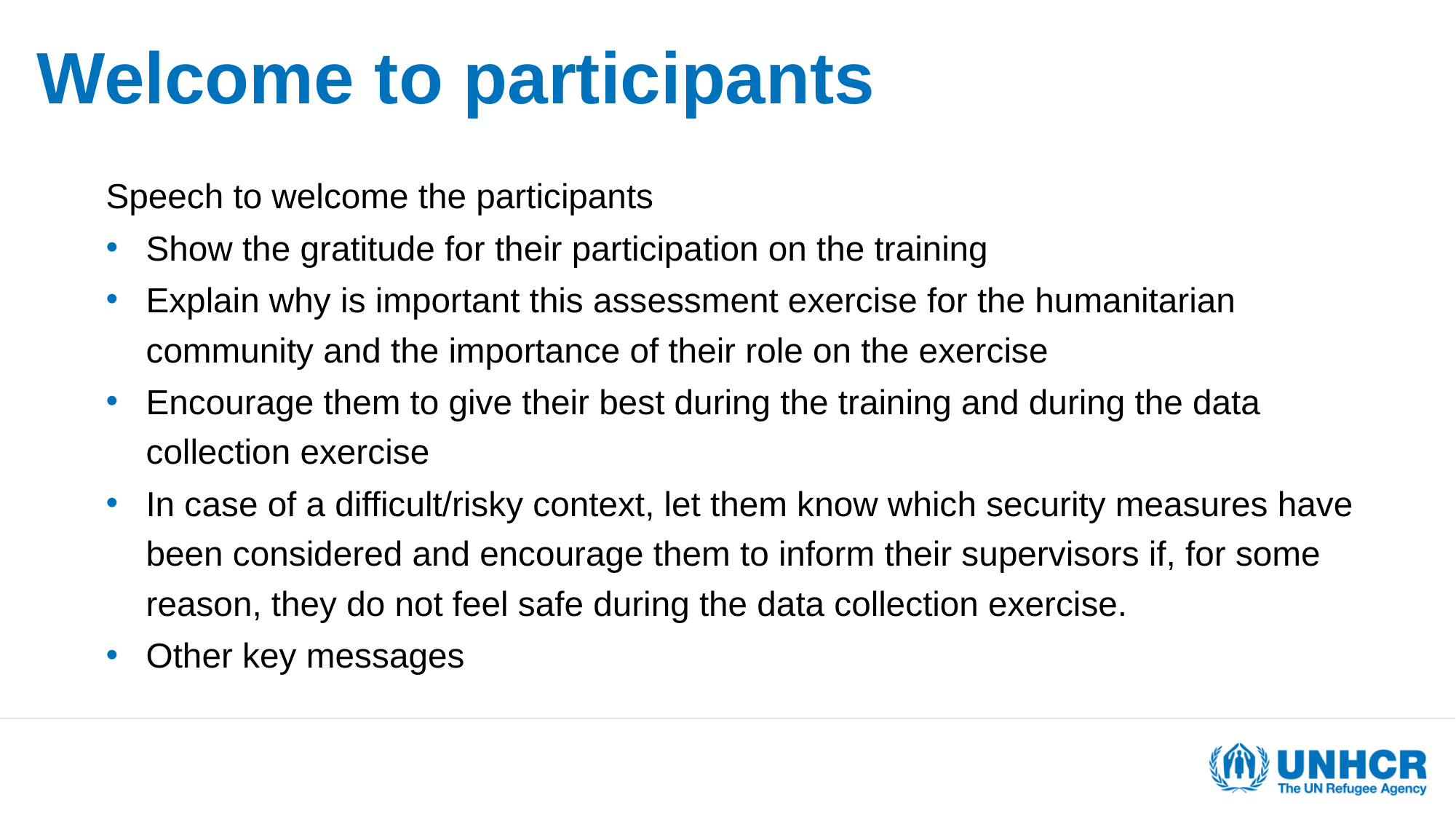

# Welcome to participants
Speech to welcome the participants
Show the gratitude for their participation on the training
Explain why is important this assessment exercise for the humanitarian community and the importance of their role on the exercise
Encourage them to give their best during the training and during the data collection exercise
In case of a difficult/risky context, let them know which security measures have been considered and encourage them to inform their supervisors if, for some reason, they do not feel safe during the data collection exercise.
Other key messages